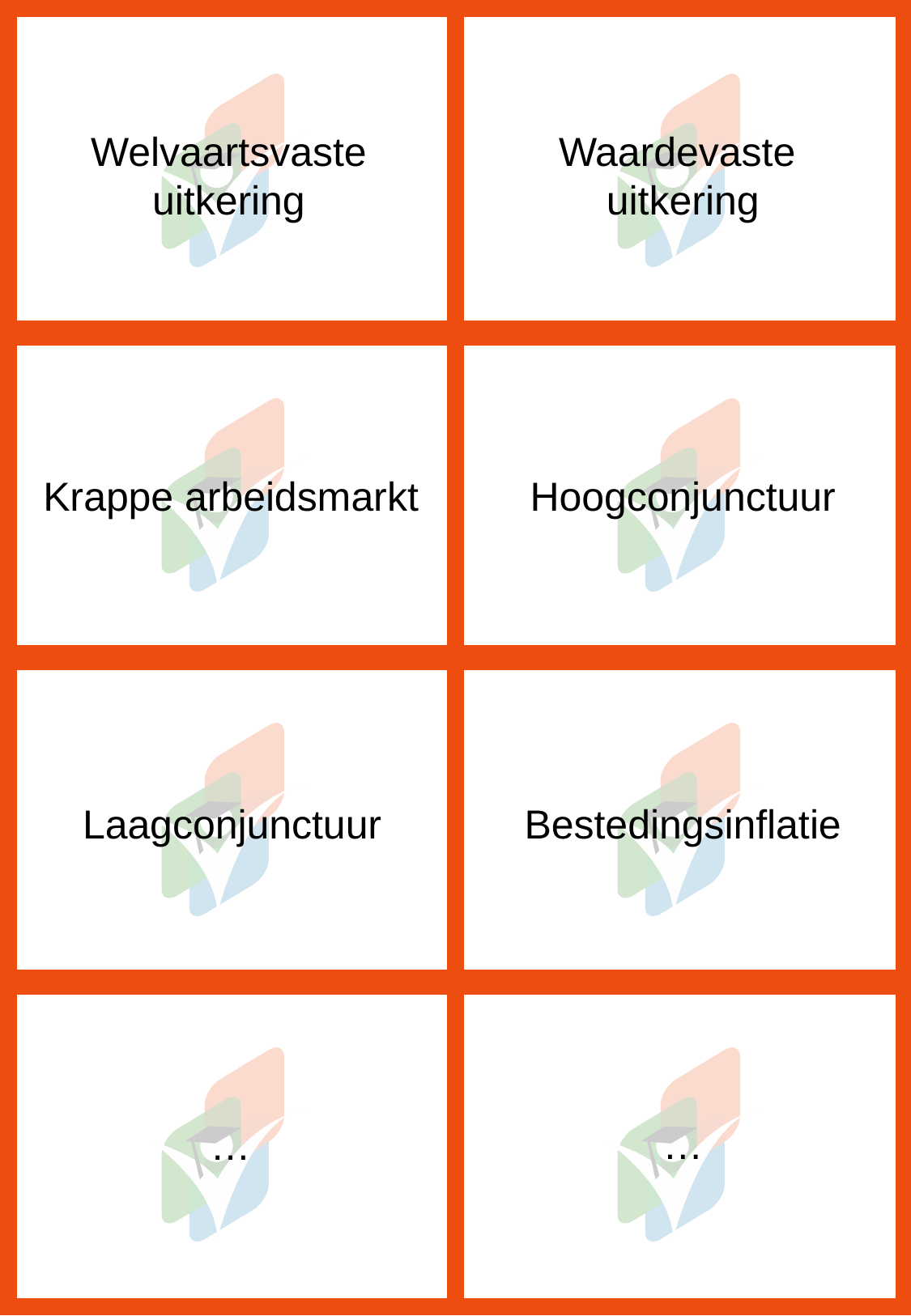

Welvaartsvaste uitkering
Waardevaste
uitkering
Krappe arbeidsmarkt
Hoogconjunctuur
Laagconjunctuur
Bestedingsinflatie
…
…